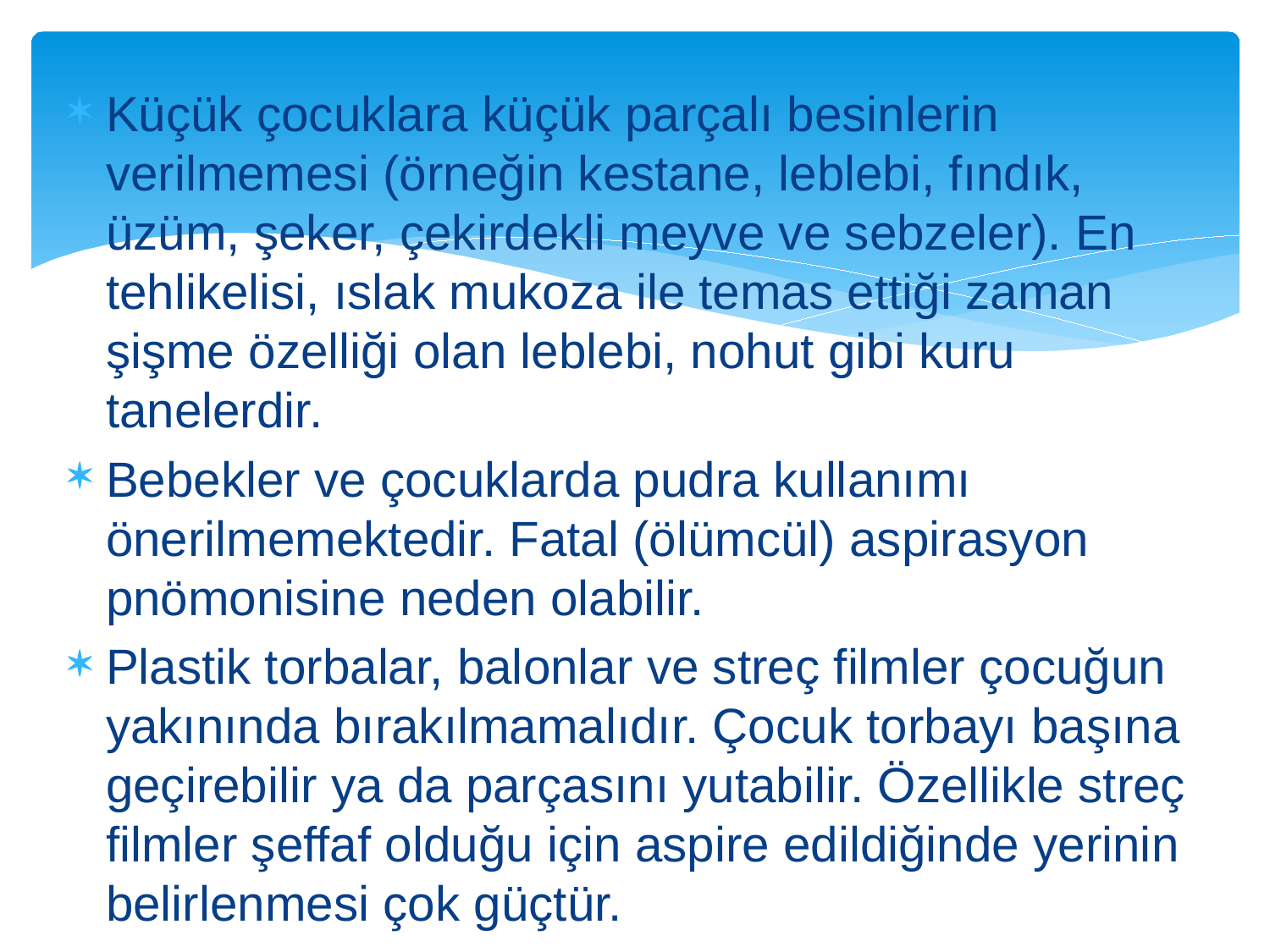

#
Küçük çocuklara küçük parçalı besinlerin verilmemesi (örneğin kestane, leblebi, fındık, üzüm, şeker, çekirdekli meyve ve sebzeler). En tehlikelisi, ıslak mukoza ile temas ettiği zaman şişme özelliği olan leblebi, nohut gibi kuru tanelerdir.
Bebekler ve çocuklarda pudra kullanımı önerilmemektedir. Fatal (ölümcül) aspirasyon pnömonisine neden olabilir.
Plastik torbalar, balonlar ve streç filmler çocuğun yakınında bırakılmamalıdır. Çocuk torbayı başına geçirebilir ya da parçasını yutabilir. Özellikle streç filmler şeffaf olduğu için aspire edildiğinde yerinin belirlenmesi çok güçtür.